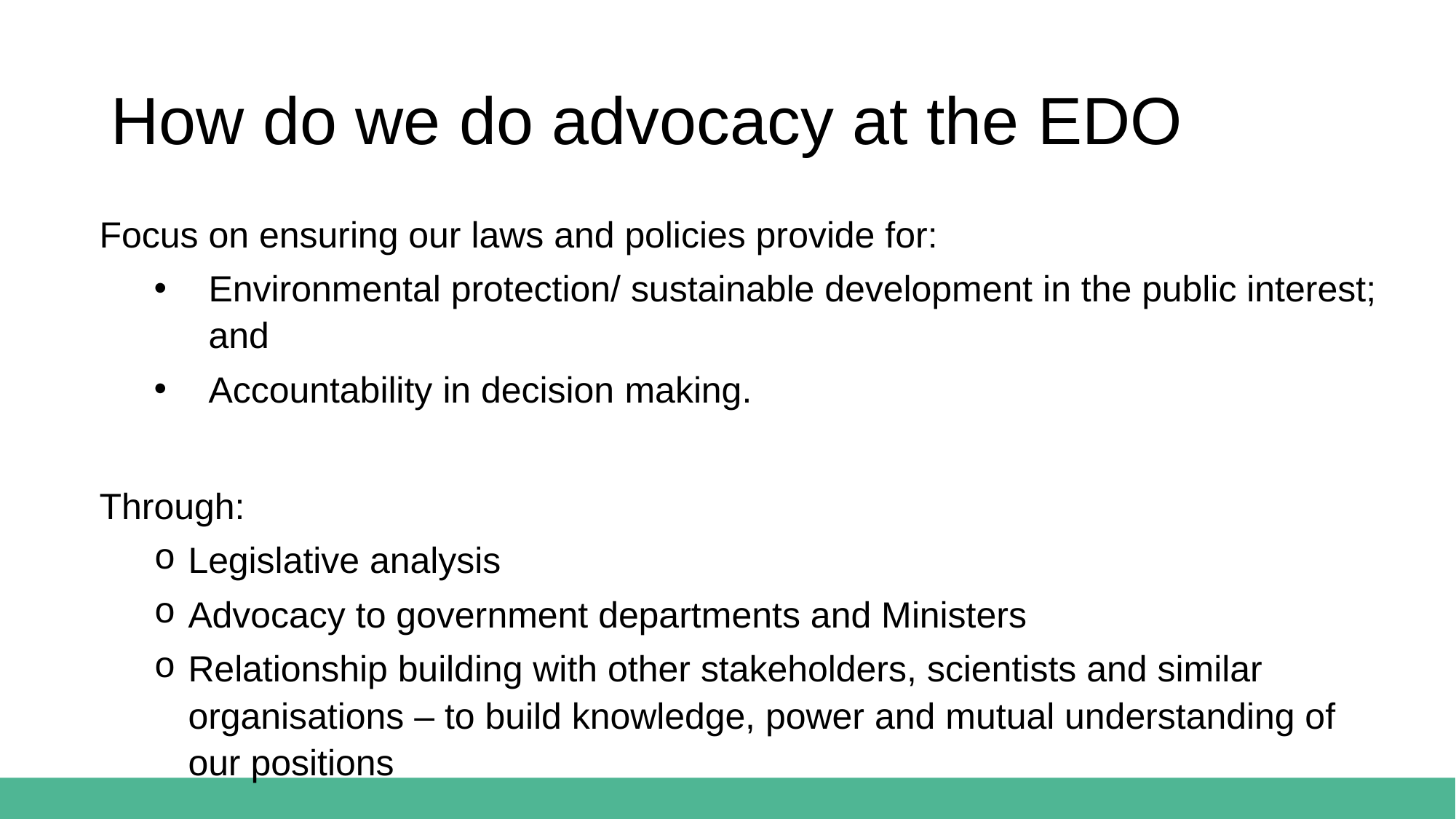

# How do we do advocacy at the EDO
Focus on ensuring our laws and policies provide for:
Environmental protection/ sustainable development in the public interest; and
Accountability in decision making.

Through:
Legislative analysis
Advocacy to government departments and Ministers
Relationship building with other stakeholders, scientists and similar organisations – to build knowledge, power and mutual understanding of our positions